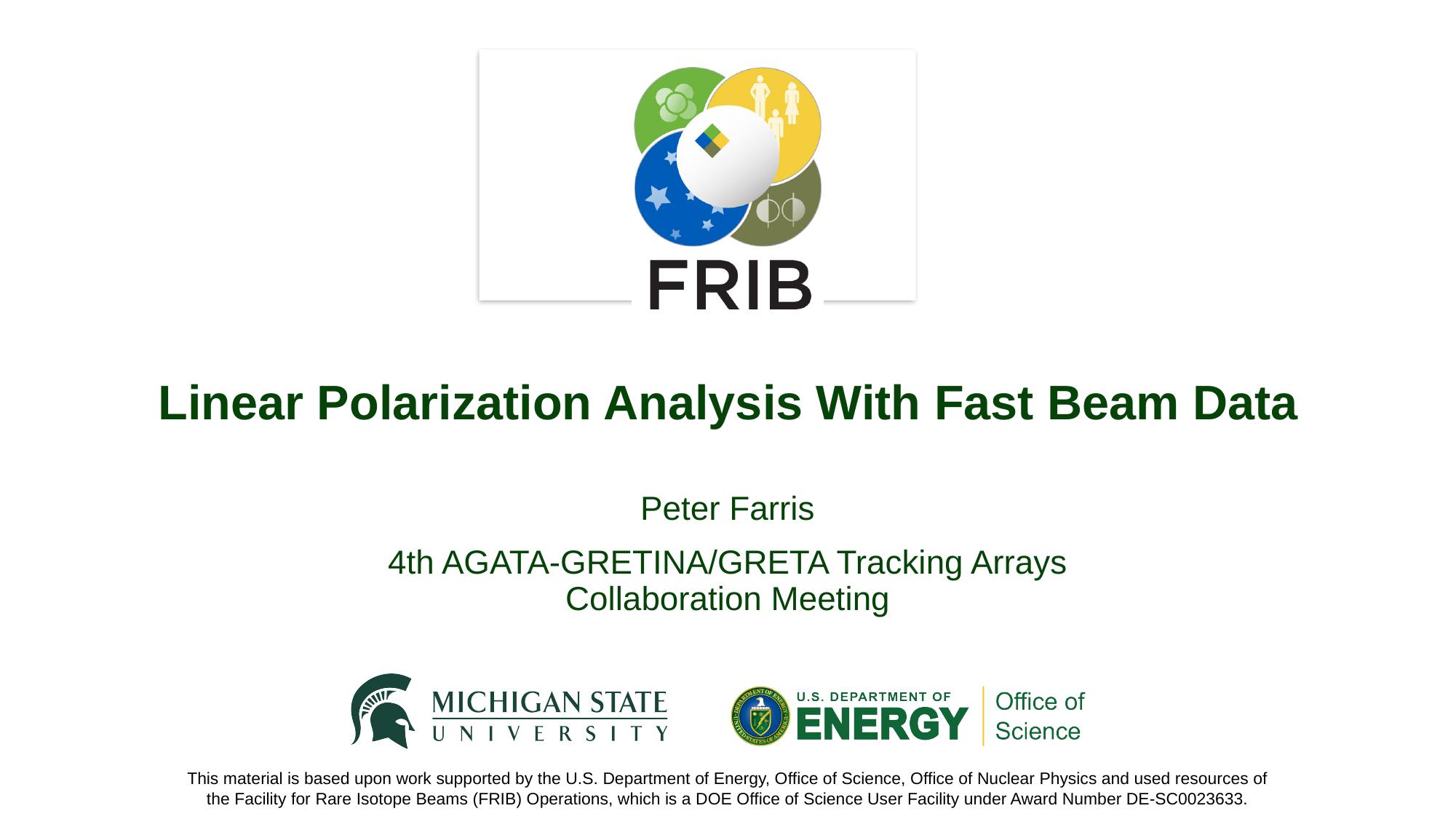

# Linear Polarization Analysis With Fast Beam Data
Peter Farris
4th AGATA-GRETINA/GRETA Tracking Arrays Collaboration Meeting